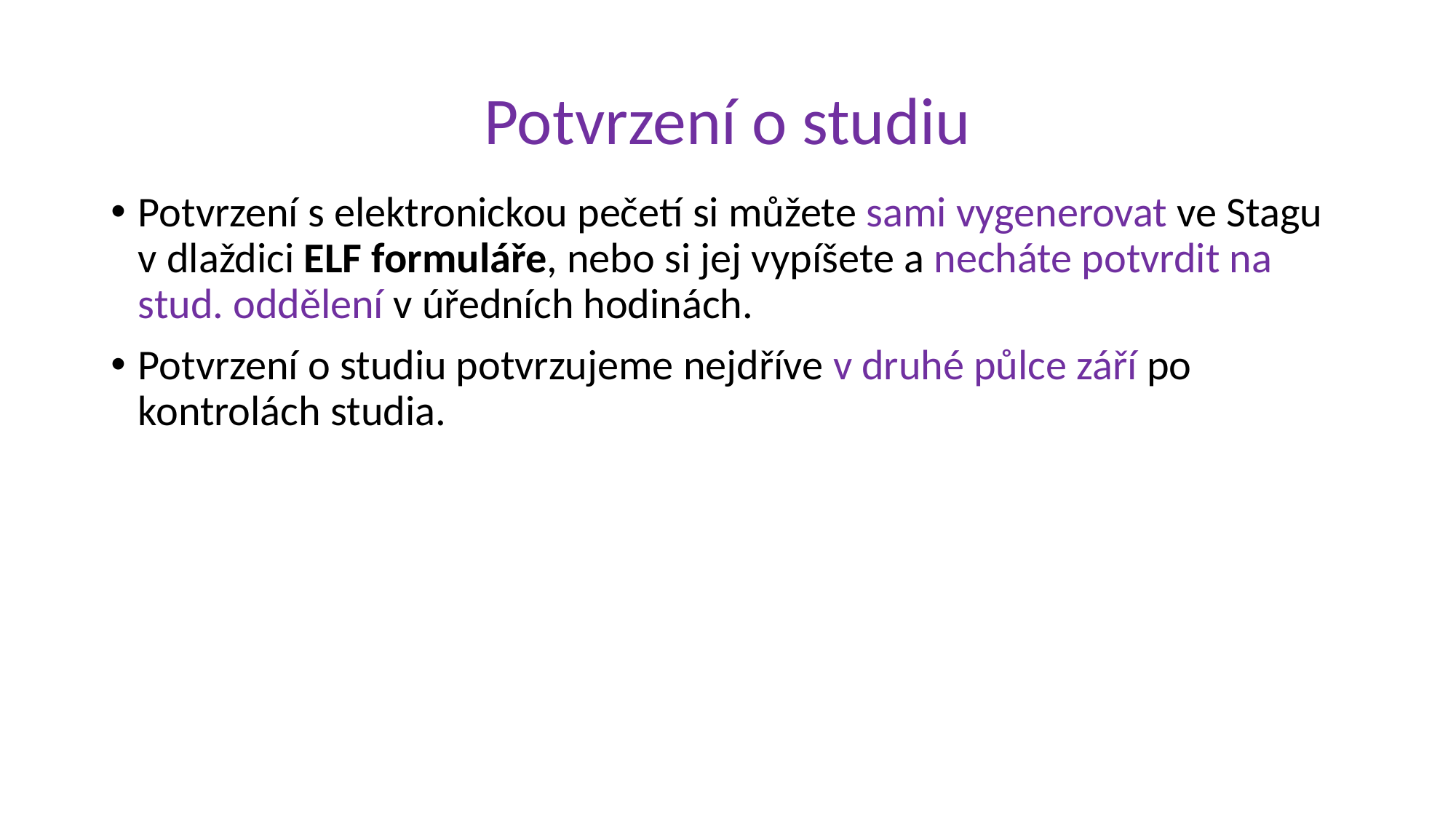

# Potvrzení o studiu
Potvrzení s elektronickou pečetí si můžete sami vygenerovat ve Stagu v dlaždici ELF formuláře, nebo si jej vypíšete a necháte potvrdit na stud. oddělení v úředních hodinách.
Potvrzení o studiu potvrzujeme nejdříve v druhé půlce září po kontrolách studia.